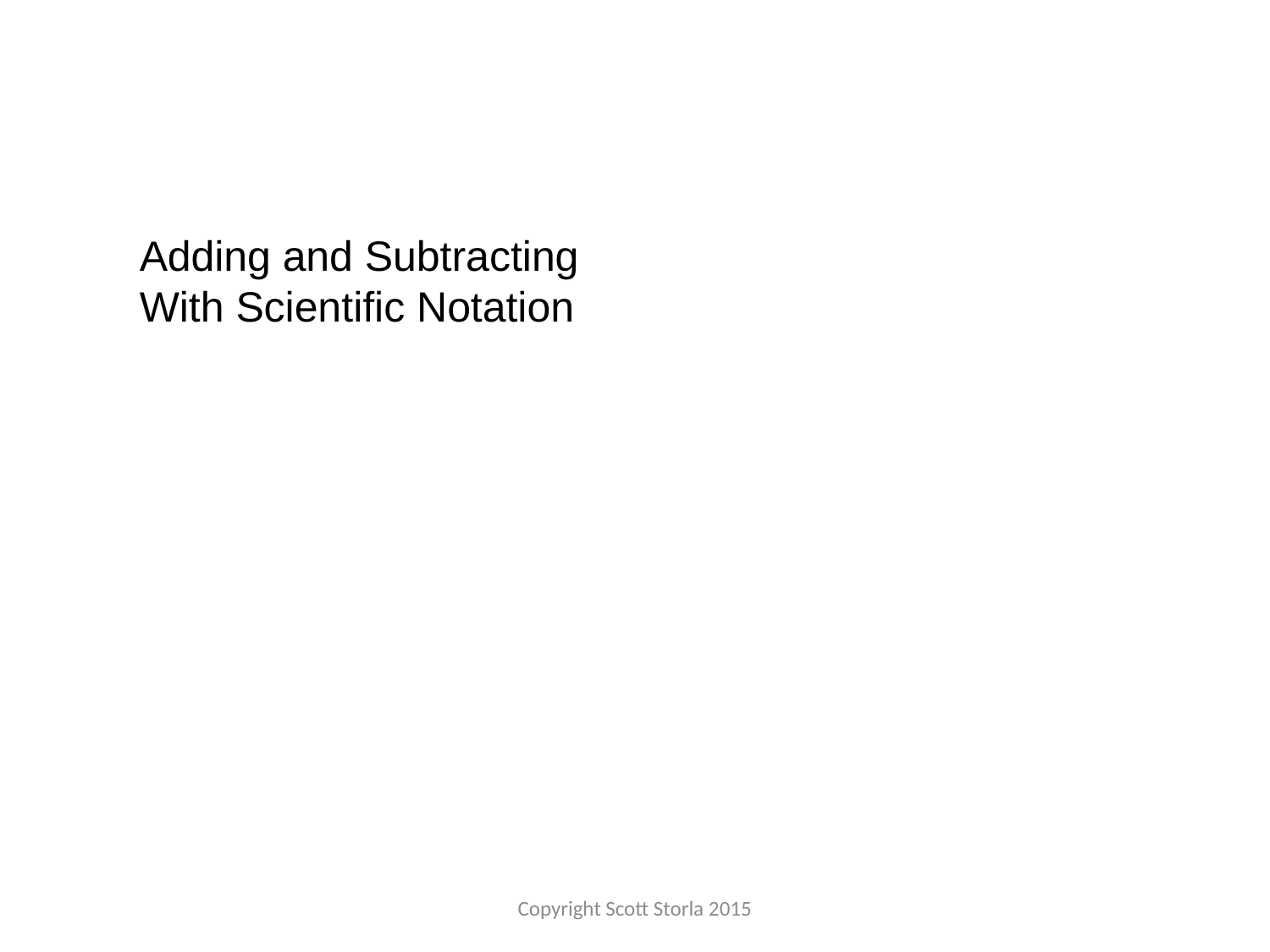

Adding and Subtracting
With Scientific Notation
Copyright Scott Storla 2015